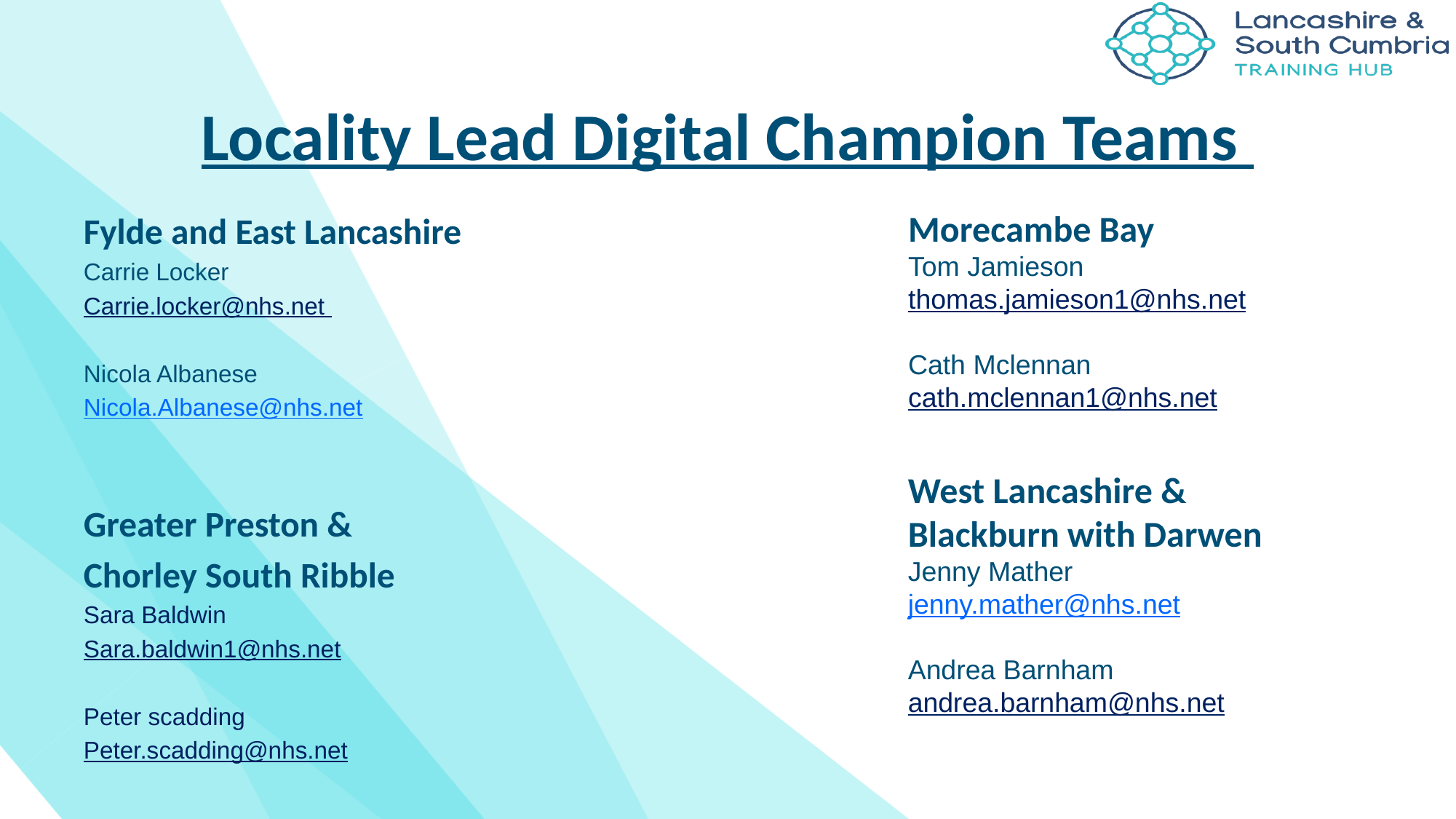

# Locality Lead Digital Champion Teams
Morecambe Bay
Tom Jamieson
thomas.jamieson1@nhs.net

Cath Mclennan
cath.mclennan1@nhs.net
Fylde and East Lancashire
Carrie Locker
Carrie.locker@nhs.net

Nicola Albanese
Nicola.Albanese@nhs.net

Greater Preston &
Chorley South Ribble
Sara Baldwin
Sara.baldwin1@nhs.net

Peter scadding
Peter.scadding@nhs.net

West Lancashire & Blackburn with Darwen
Jenny Mather
jenny.mather@nhs.net

Andrea Barnham
andrea.barnham@nhs.net